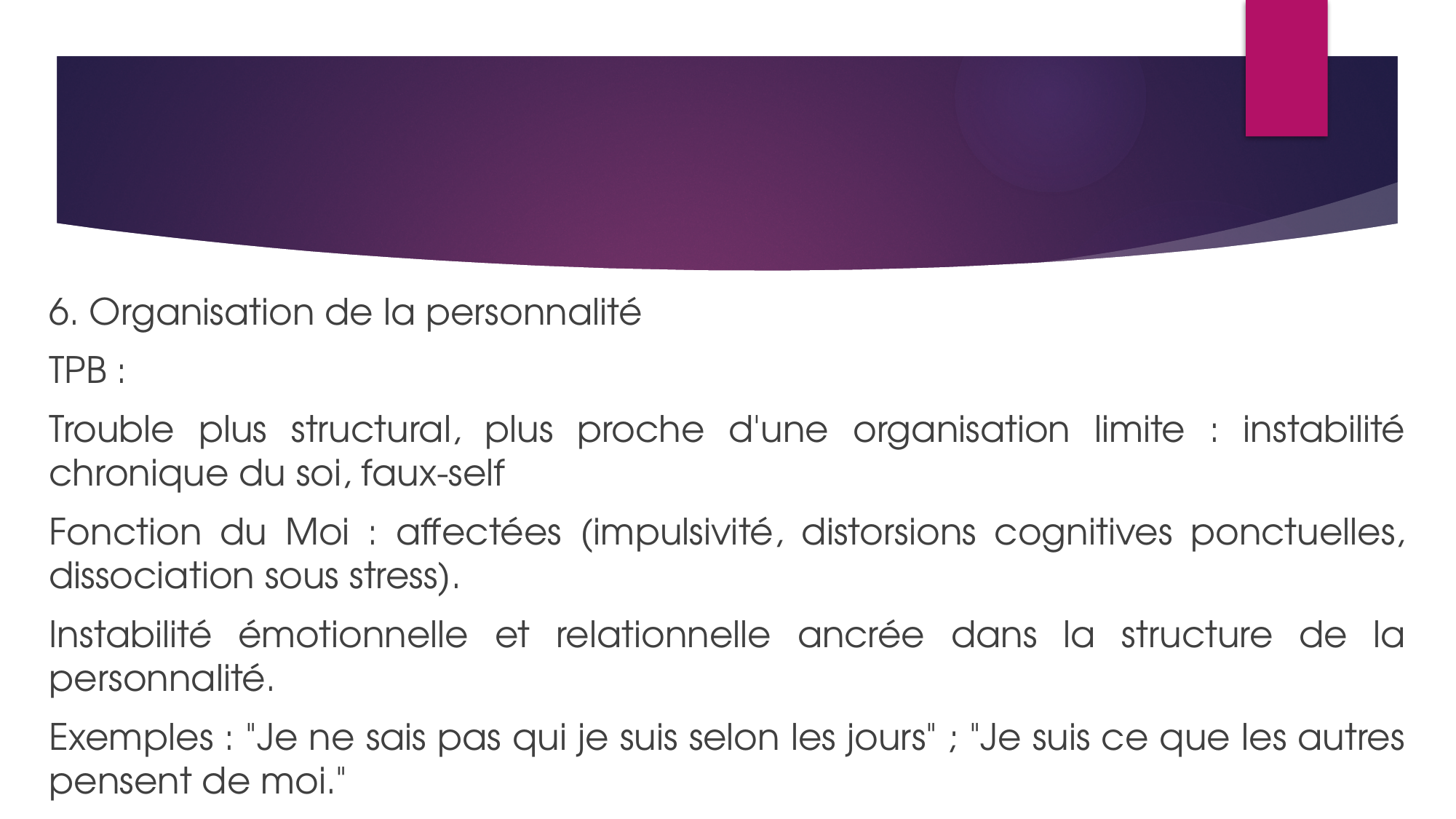

6. Organisation de la personnalité
TPB :
Trouble plus structural, plus proche d'une organisation limite : instabilité chronique du soi, faux-self
Fonction du Moi : affectées (impulsivité, distorsions cognitives ponctuelles, dissociation sous stress).
Instabilité émotionnelle et relationnelle ancrée dans la structure de la personnalité.
Exemples : "Je ne sais pas qui je suis selon les jours" ; "Je suis ce que les autres pensent de moi."